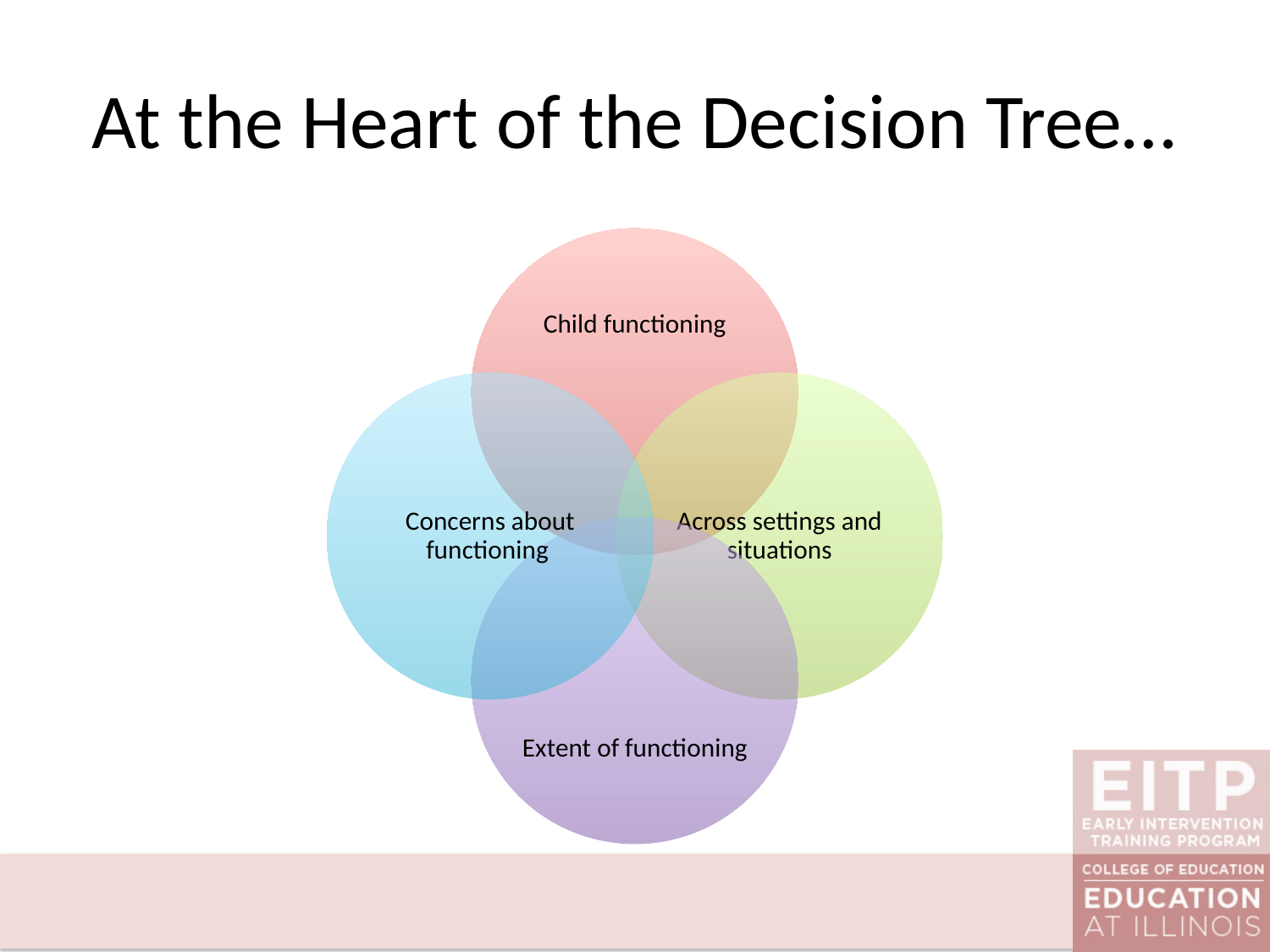

# At the Heart of the Decision Tree…
Child functioning
Across settings and situations
Extent of functioning
Concerns about functioning